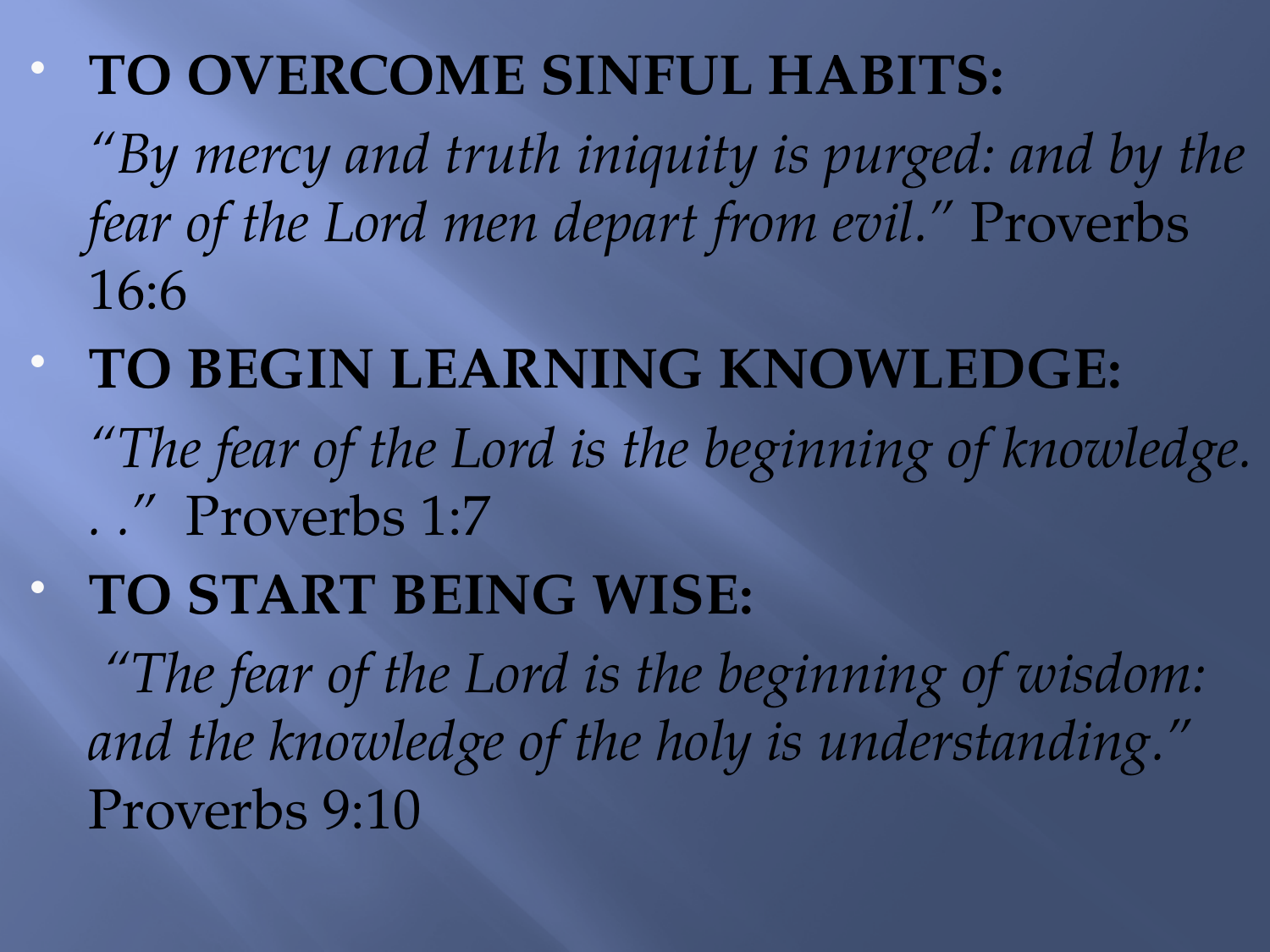

To overcome sinful habits:
	“By mercy and truth iniquity is purged: and by the fear of the Lord men depart from evil.” Proverbs 16:6
To begin learning knowledge:
	“The fear of the Lord is the beginning of knowledge. . .”  Proverbs 1:7
To start being wise:
     “The fear of the Lord is the beginning of wisdom:  and the knowledge of the holy is understanding.”  Proverbs 9:10